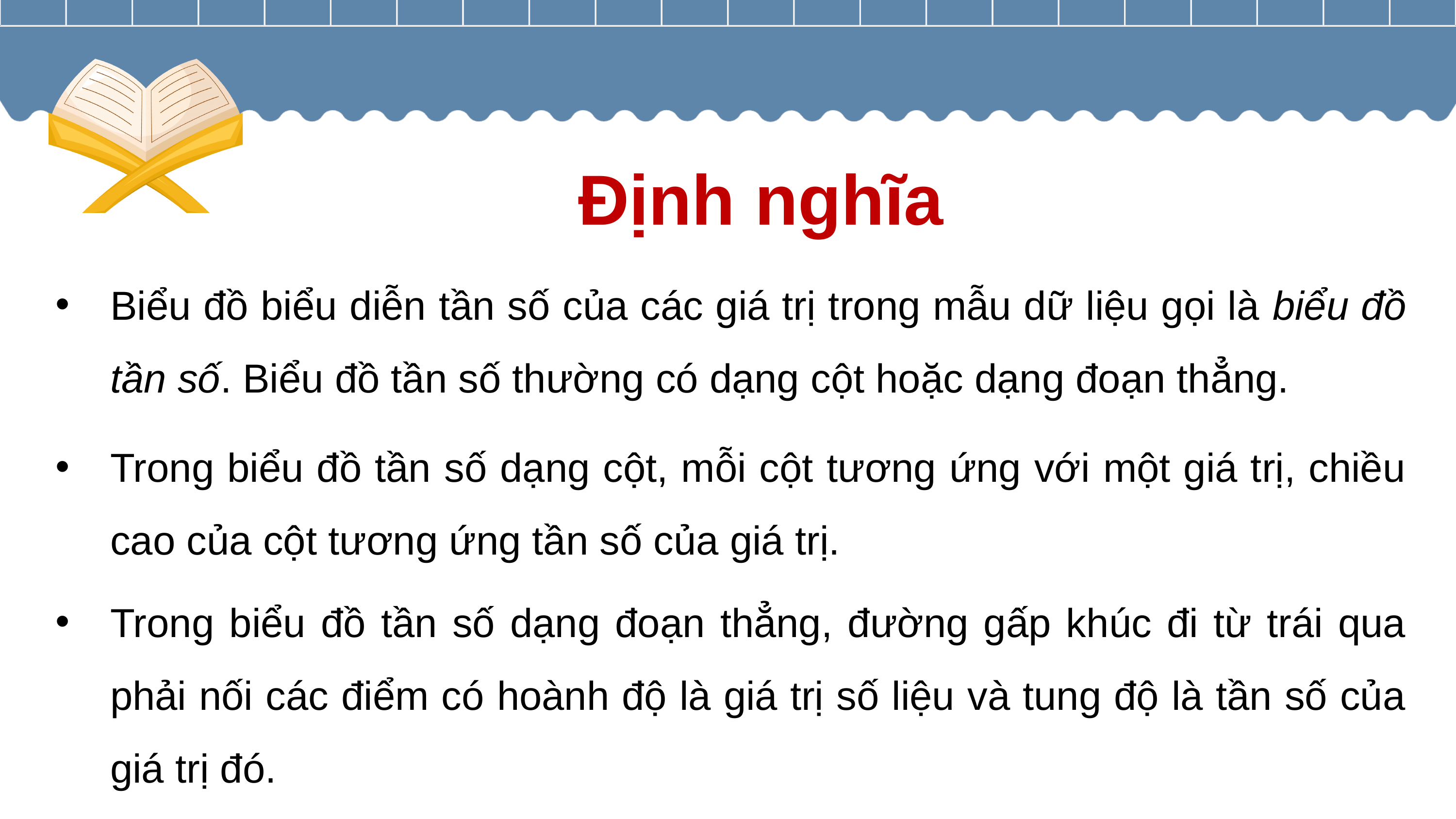

Định nghĩa
Biểu đồ biểu diễn tần số của các giá trị trong mẫu dữ liệu gọi là biểu đồ tần số. Biểu đồ tần số thường có dạng cột hoặc dạng đoạn thẳng.
Trong biểu đồ tần số dạng cột, mỗi cột tương ứng với một giá trị, chiều cao của cột tương ứng tần số của giá trị.
Trong biểu đồ tần số dạng đoạn thẳng, đường gấp khúc đi từ trái qua phải nối các điểm có hoành độ là giá trị số liệu và tung độ là tần số của giá trị đó.